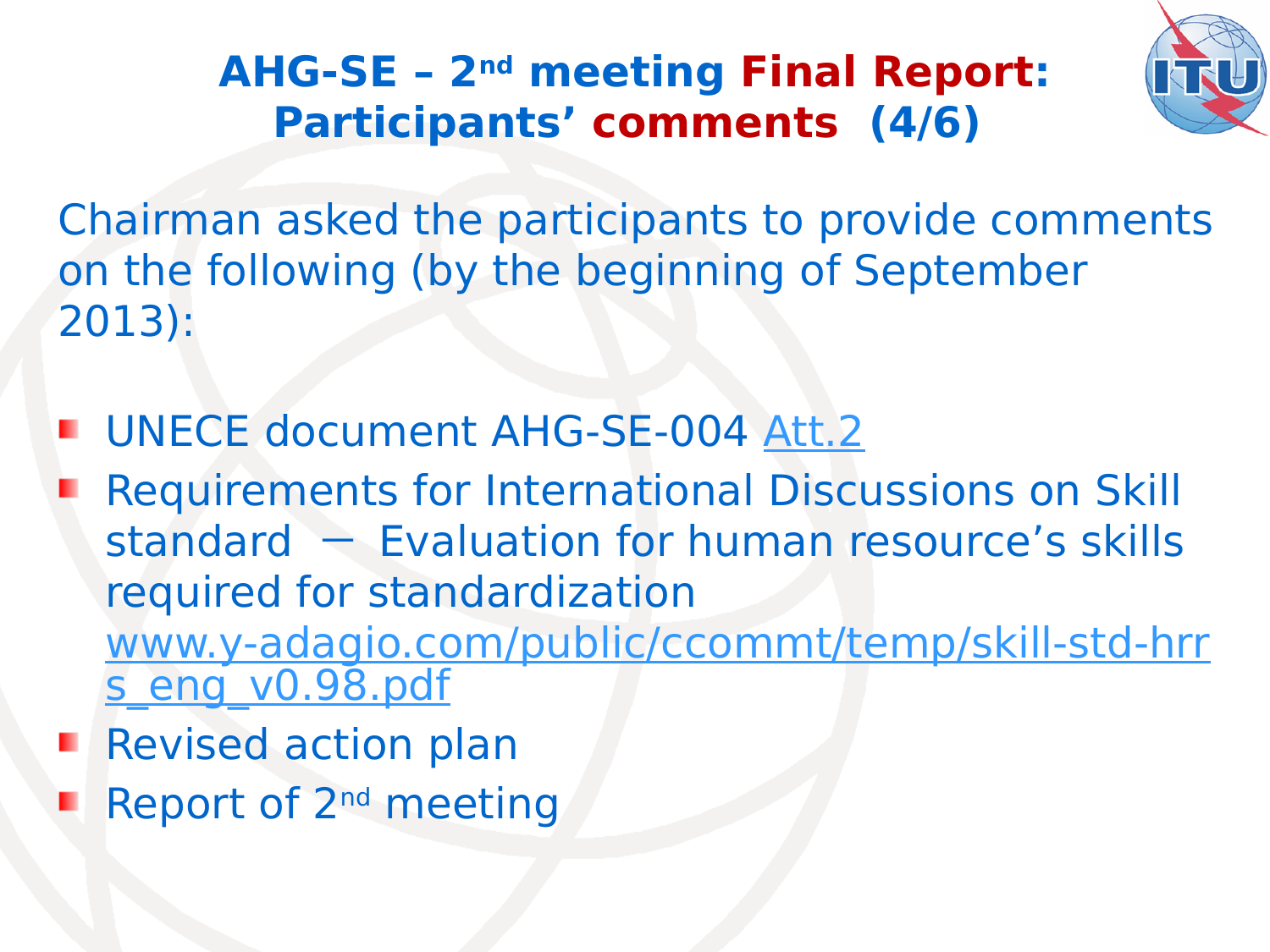

# AHG-SE – 2nd meeting Final Report: Participants’ comments  (4/6)
Chairman asked the participants to provide comments on the following (by the beginning of September 2013):
UNECE document AHG-SE-004 Att.2
Requirements for International Discussions on Skill standard － Evaluation for human resource’s skills required for standardization
www.y-adagio.com/public/ccommt/temp/skill-std-hrrs_eng_v0.98.pdf
Revised action plan
Report of 2nd meeting